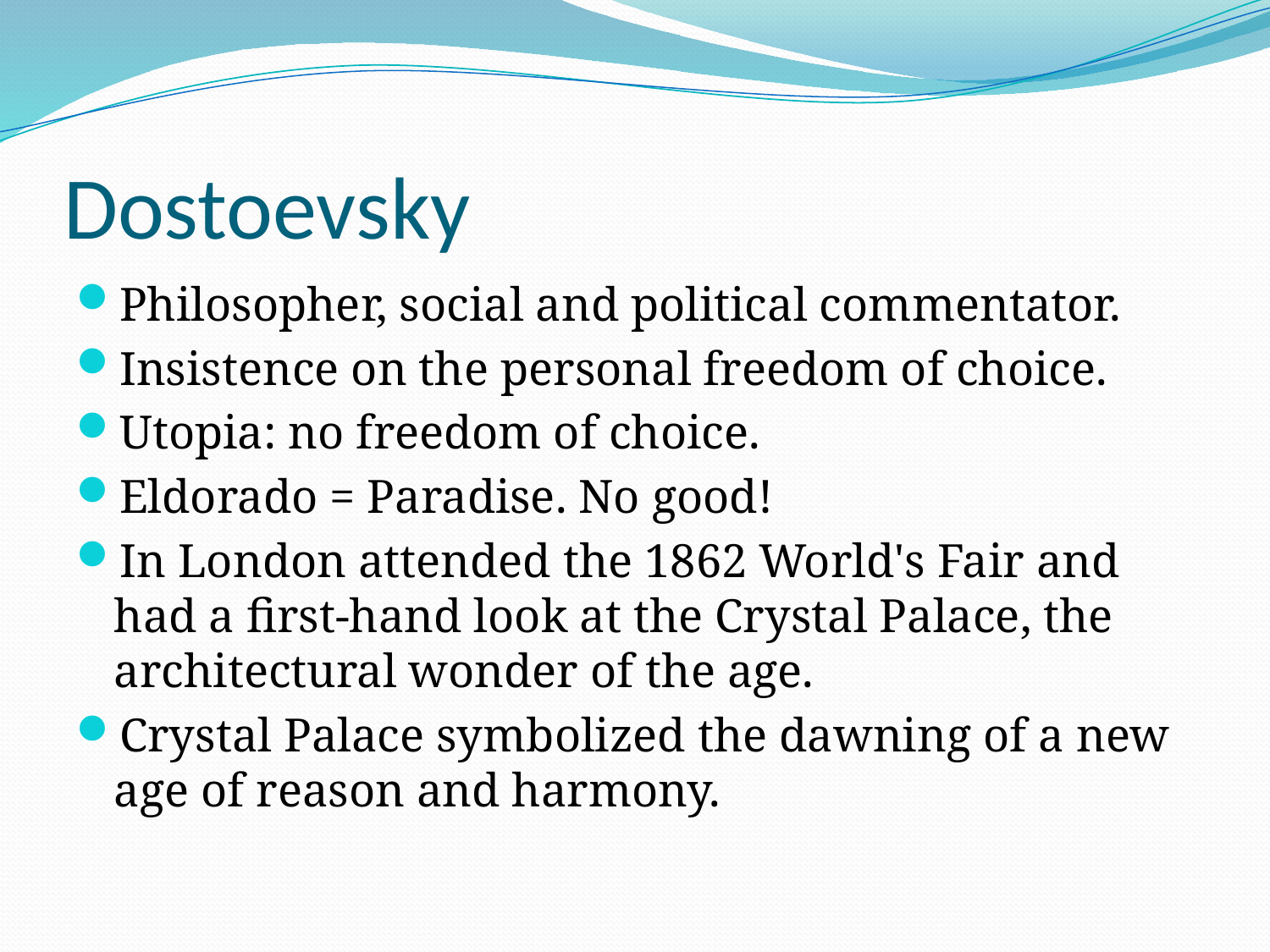

# Dostoevsky
Philosopher, social and political commentator.
Insistence on the personal freedom of choice.
Utopia: no freedom of choice.
Eldorado = Paradise. No good!
In London attended the 1862 World's Fair and had a first-hand look at the Crystal Palace, the architectural wonder of the age.
Crystal Palace symbolized the dawning of a new age of reason and harmony.